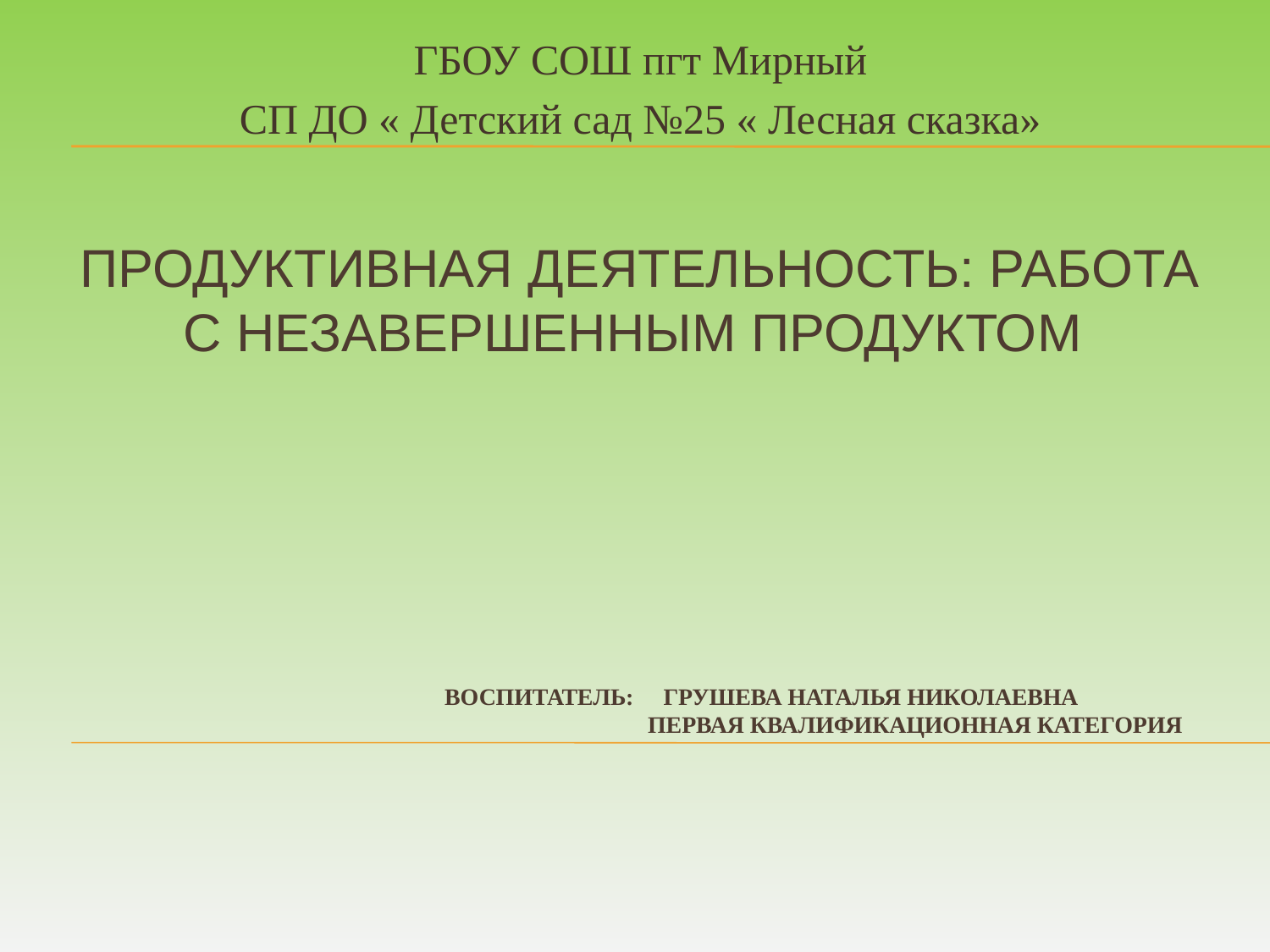

ГБОУ СОШ пгт Мирный
СП ДО « Детский сад №25 « Лесная сказка»
# Продуктивная деятельность: работа с незавершенным продуктом Воспитатель:     Грушева Наталья Николаевна первая квалификационная категория